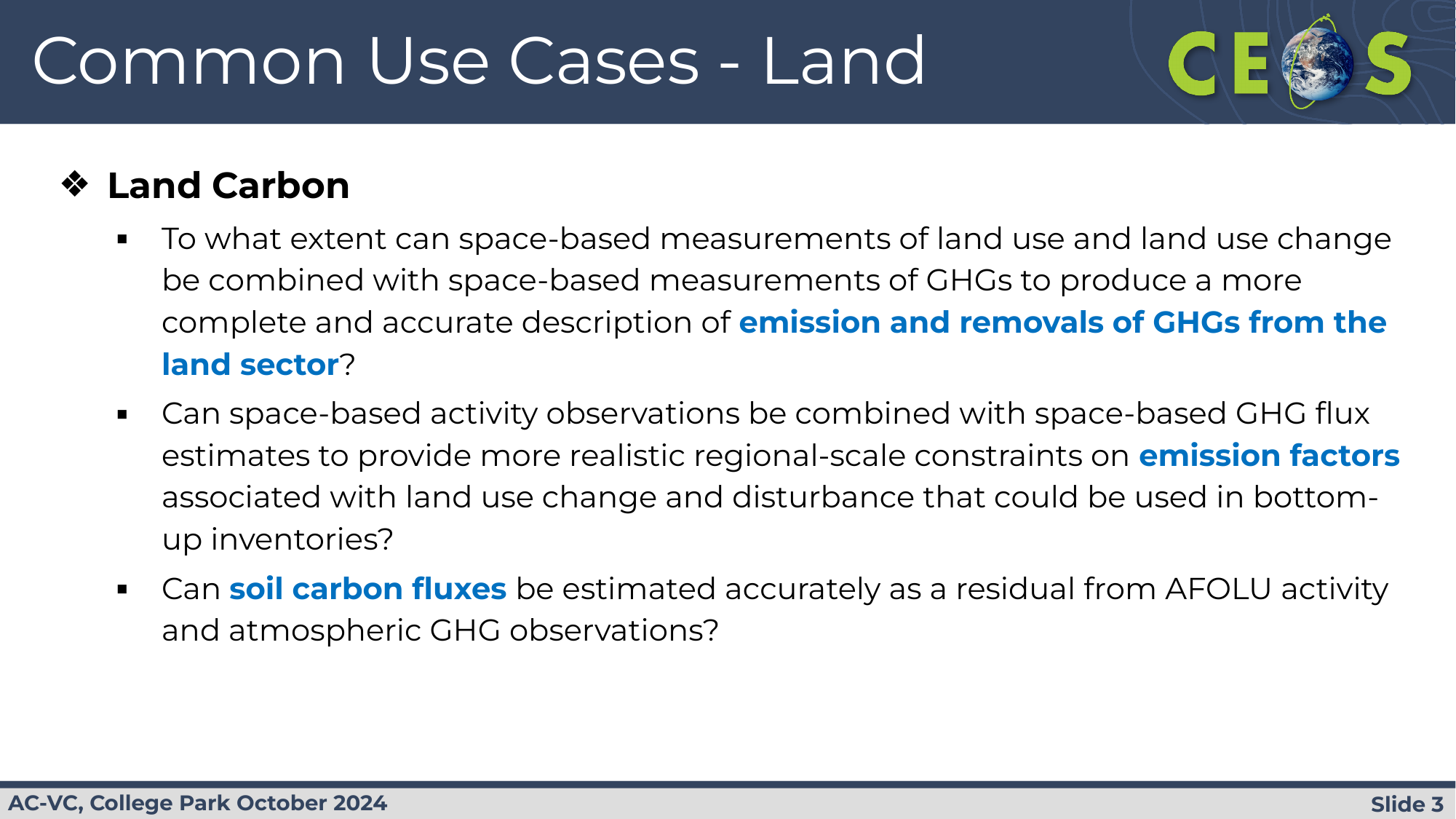

# Common Use Cases - Land
Land Carbon
To what extent can space-based measurements of land use and land use change be combined with space-based measurements of GHGs to produce a more complete and accurate description of emission and removals of GHGs from the land sector?
Can space-based activity observations be combined with space-based GHG flux estimates to provide more realistic regional-scale constraints on emission factors associated with land use change and disturbance that could be used in bottom-up inventories?
Can soil carbon fluxes be estimated accurately as a residual from AFOLU activity and atmospheric GHG observations?